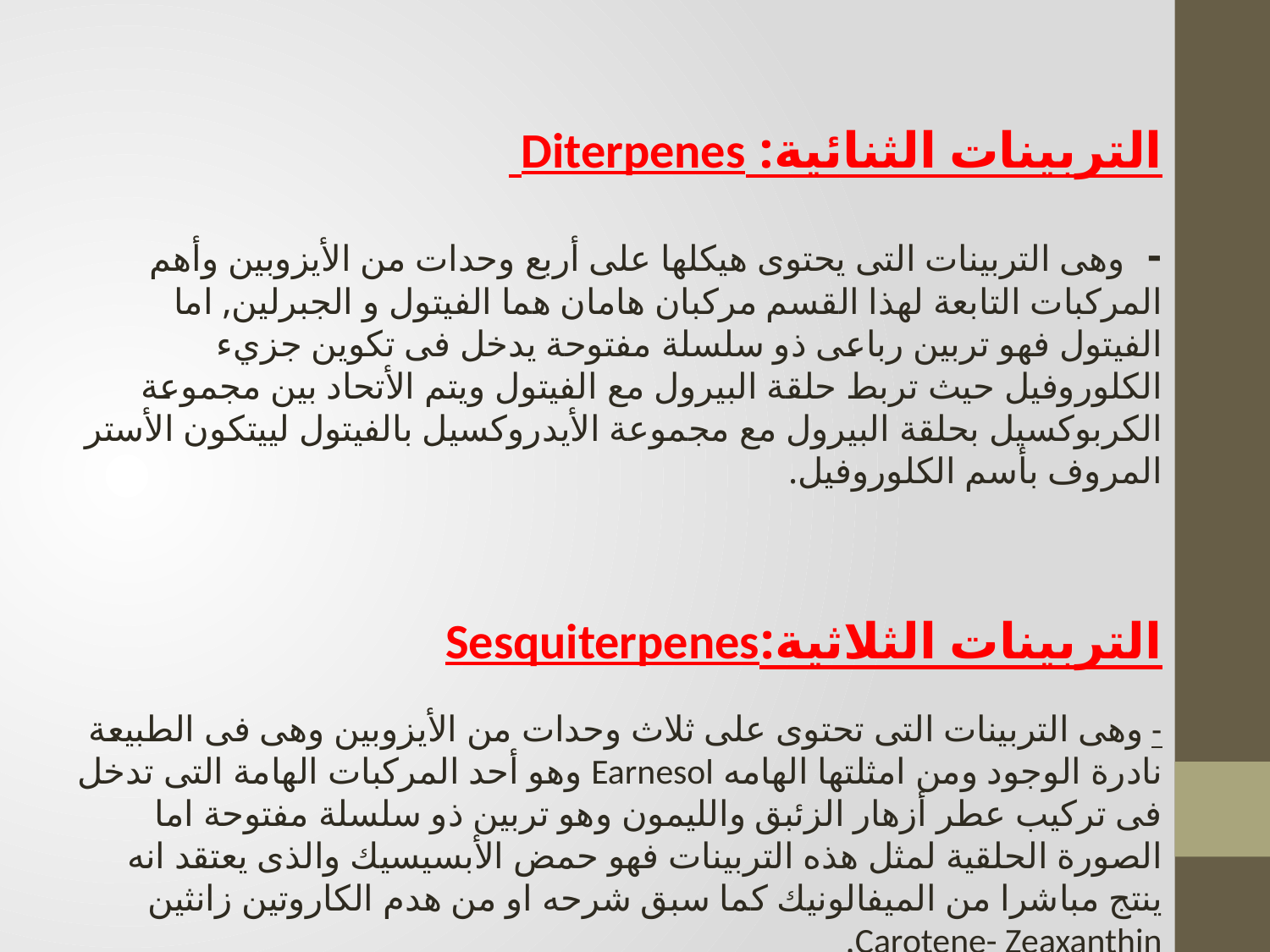

التربينات الثنائية: Diterpenes

-  وهى التربينات التى يحتوى هيكلها على أربع وحدات من الأيزوبين وأهم المركبات التابعة لهذا القسم مركبان هامان هما الفيتول و الجبرلين, اما الفيتول فهو تربين رباعى ذو سلسلة مفتوحة يدخل فى تكوين جزيء الكلوروفيل حيث تربط حلقة البيرول مع الفيتول ويتم الأتحاد بين مجموعة الكربوكسيل بحلقة البيرول مع مجموعة الأيدروكسيل بالفيتول لييتكون الأستر المروف بأسم الكلوروفيل.

التربينات الثلاثية:Sesquiterpenes

- وهى التربينات التى تحتوى على ثلاث وحدات من الأيزوبين وهى فى الطبيعة نادرة الوجود ومن امثلتها الهامه Earnesol وهو أحد المركبات الهامة التى تدخل فى تركيب عطر أزهار الزئبق والليمون وهو تربين ذو سلسلة مفتوحة اما الصورة الحلقية لمثل هذه التربينات فهو حمض الأبسيسيك والذى يعتقد انه ينتج مباشرا من الميفالونيك كما سبق شرحه او من هدم الكاروتين زانثين Carotene- Zeaxanthin.